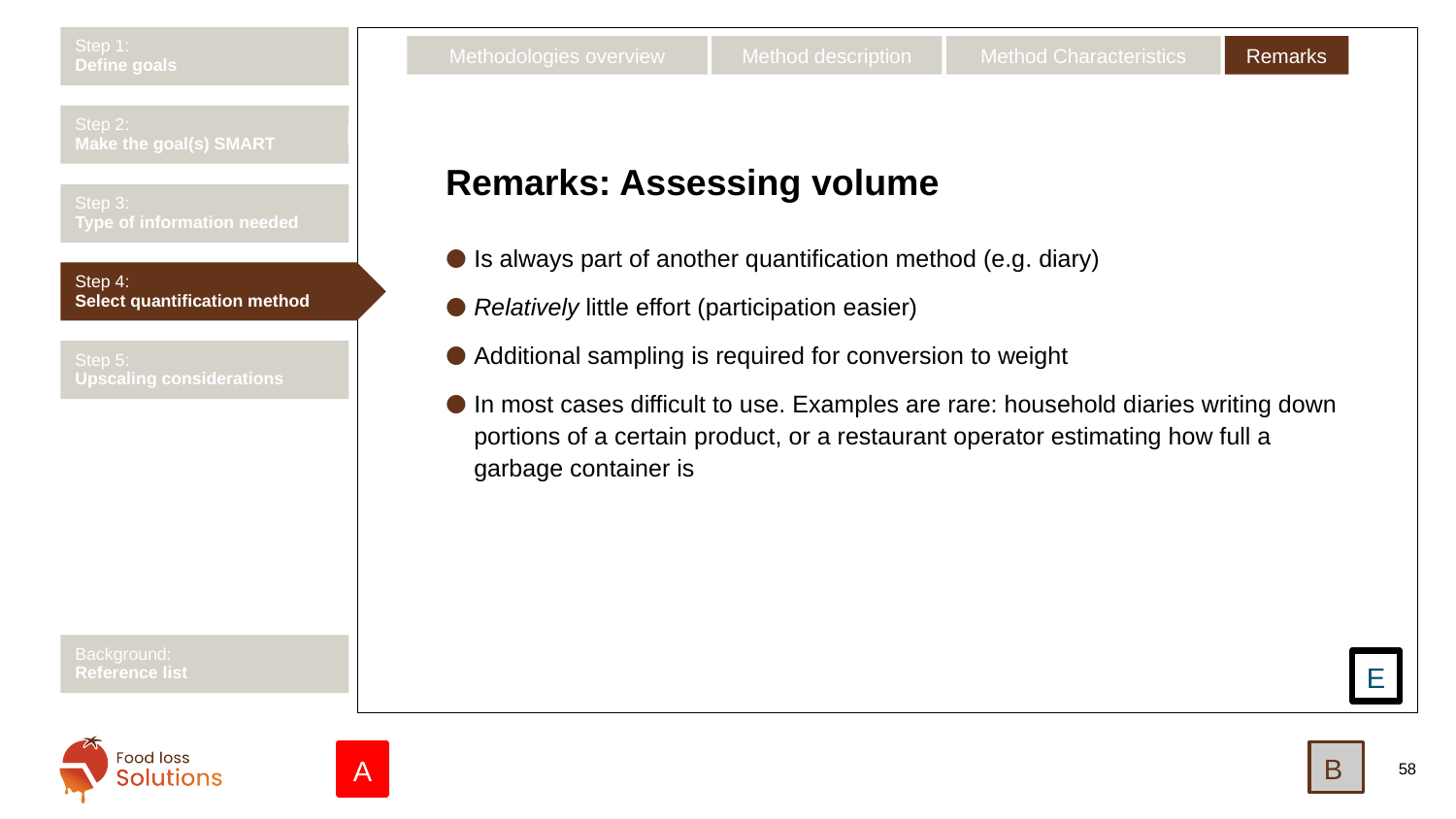

Step 1:
Define goals
Methodologies overview
Method description
Method Characteristics
Remarks
Step 2:
Make the goal(s) SMART
# Remarks: Assessing volume
Step 3:
Type of information needed
Is always part of another quantification method (e.g. diary)
Relatively little effort (participation easier)
Additional sampling is required for conversion to weight
In most cases difficult to use. Examples are rare: household diaries writing down portions of a certain product, or a restaurant operator estimating how full a garbage container is

Step 4:
Select quantification method
Step 5:
Upscaling considerations
Background:
Reference list
E
B
A
58